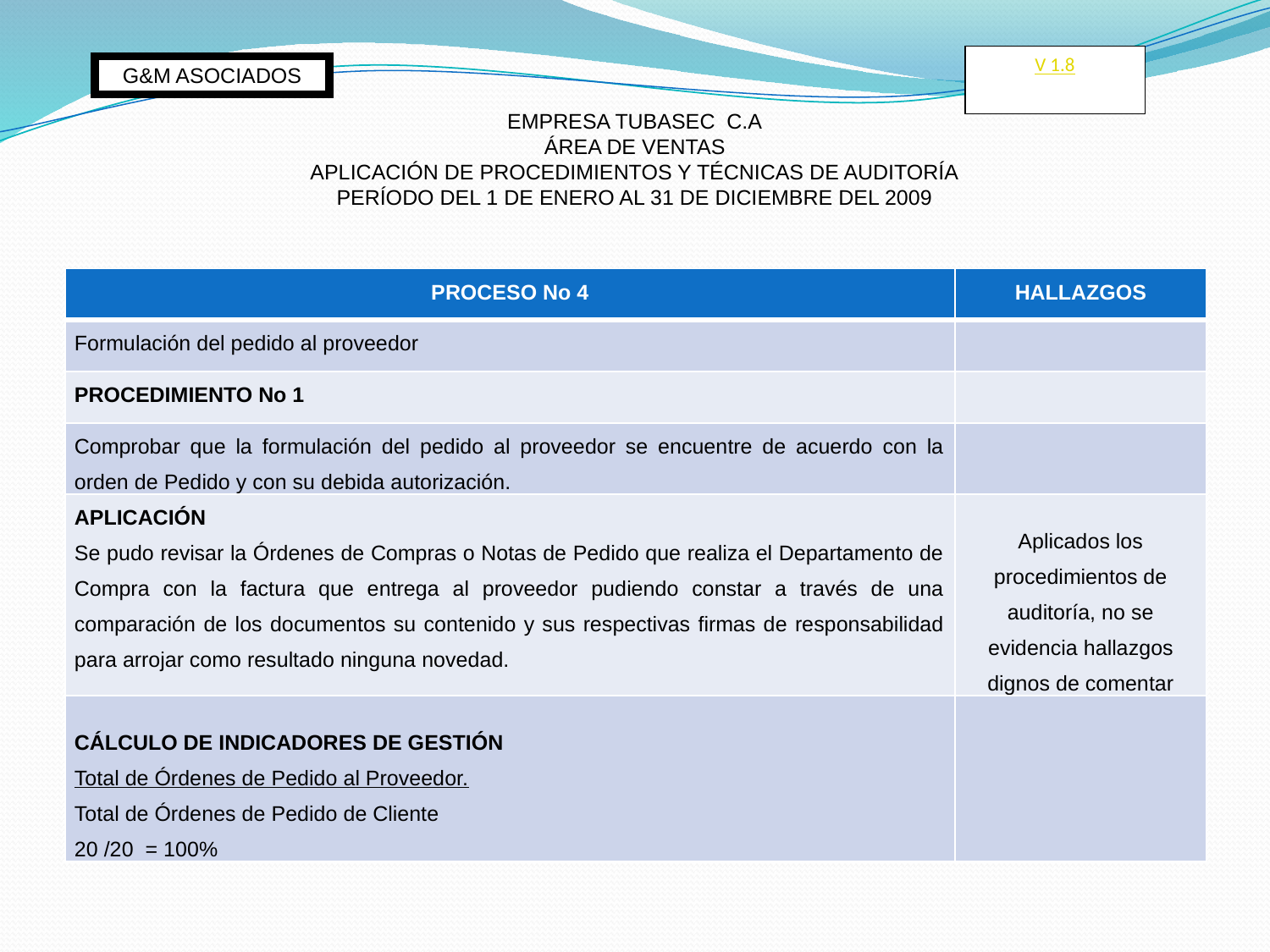

V 1.8

G&M ASOCIADOS

EMPRESA TUBASEC  C.A
ÁREA DE VENTAS
APLICACIÓN DE PROCEDIMIENTOS Y TÉCNICAS DE AUDITORÍA
PERÍODO DEL 1 DE ENERO AL 31 DE DICIEMBRE DEL 2009
| PROCESO No 4 | HALLAZGOS |
| --- | --- |
| Formulación del pedido al proveedor |  |
| PROCEDIMIENTO No 1 |  |
| Comprobar que la formulación del pedido al proveedor se encuentre de acuerdo con la orden de Pedido y con su debida autorización. |  |
| APLICACIÓN Se pudo revisar la Órdenes de Compras o Notas de Pedido que realiza el Departamento de Compra con la factura que entrega al proveedor pudiendo constar a través de una comparación de los documentos su contenido y sus respectivas firmas de responsabilidad para arrojar como resultado ninguna novedad. | Aplicados los procedimientos de auditoría, no se evidencia hallazgos dignos de comentar |
| CÁLCULO DE INDICADORES DE GESTIÓN Total de Órdenes de Pedido al Proveedor. Total de Órdenes de Pedido de Cliente 20 /20 = 100% |  |